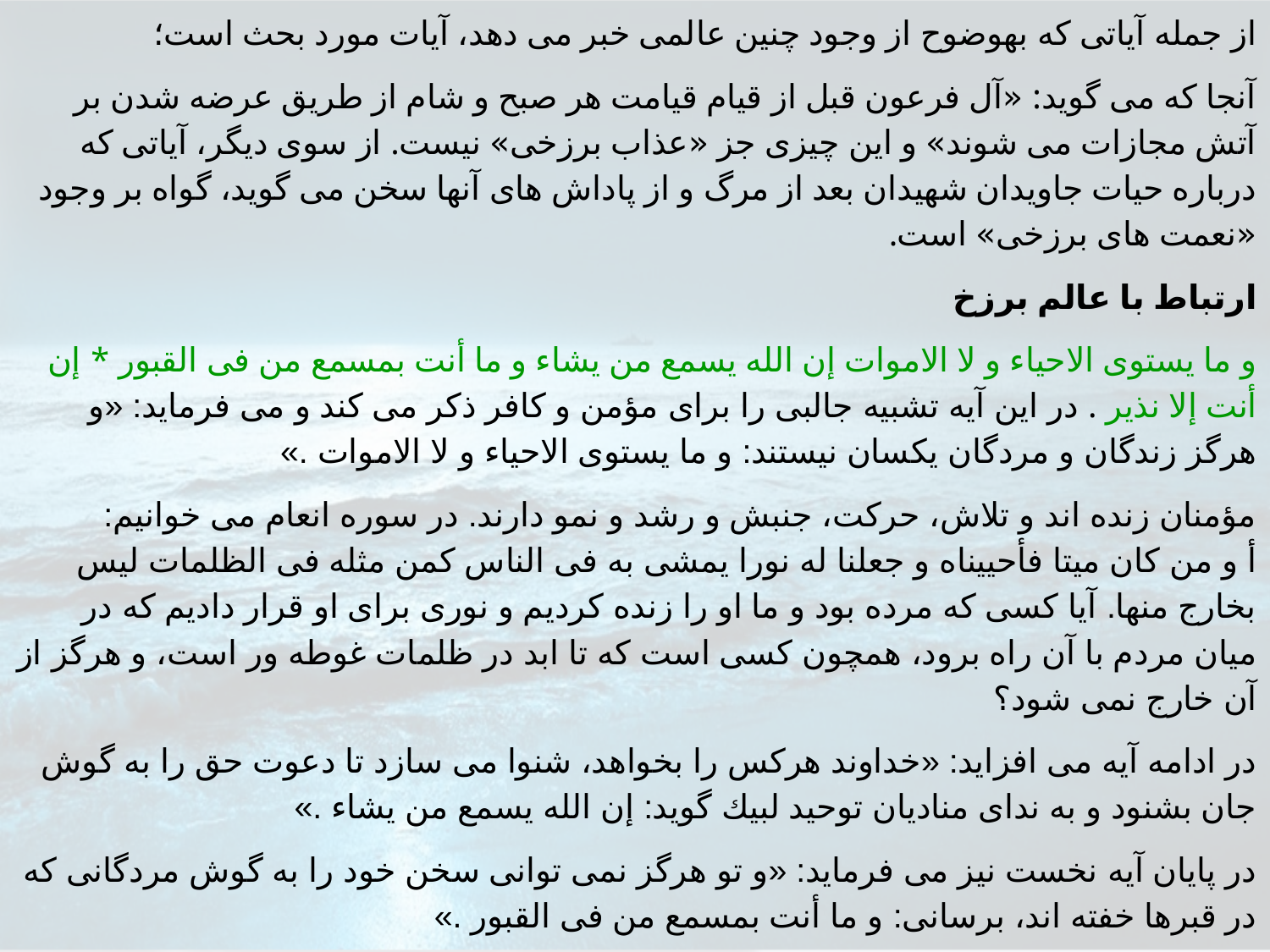

از جمله آياتى كه بهوضوح از وجود چنين عالمى خبر مى دهد، آيات مورد بحث است؛
آنجا كه مى گويد: «آل فرعون قبل از قيام قيامت هر صبح و شام از طريق عرضه شدن بر آتش مجازات مى شوند» و اين چيزى جز «عذاب برزخى» نيست. از سوى ديگر، آياتى كه درباره حيات جاويدان شهيدان بعد از مرگ و از پاداش هاى آنها سخن مى گويد، گواه بر وجود «نعمت هاى برزخى» است.
ارتباط با عالم برزخ
و ما يستوى الاحياء و لا الاموات إن الله يسمع من يشاء و ما أنت بمسمع من فى القبور * إن أنت إلا نذير . در اين آيه تشبيه جالبى را براى مؤمن و كافر ذكر مى كند و مى فرمايد: «و هرگز زندگان و مردگان يكسان نيستند: و ما يستوى الاحياء و لا الاموات .»
مؤمنان زنده اند و تلاش، حركت، جنبش و رشد و نمو دارند. در سوره انعام مى خوانيم:
أ و من كان ميتا فأحييناه و جعلنا له نورا يمشى به فى الناس كمن مثله فى الظلمات ليس بخارج منها. آيا كسى كه مرده بود و ما او را زنده كرديم و نورى براى او قرار داديم كه در ميان مردم با آن راه برود، همچون كسى است كه تا ابد در ظلمات غوطه ور است، و هرگز از آن خارج نمى شود؟
در ادامه آيه مى افزايد: «خداوند هركس را بخواهد، شنوا مى سازد تا دعوت حق را به گوش جان بشنود و به نداى مناديان توحيد لبيك گويد: إن الله يسمع من يشاء .»
در پايان آيه نخست نيز مى فرمايد: «و تو هرگز نمى توانى سخن خود را به گوش مردگانى كه در قبرها خفته اند، برسانى: و ما أنت بمسمع من فى القبور .»